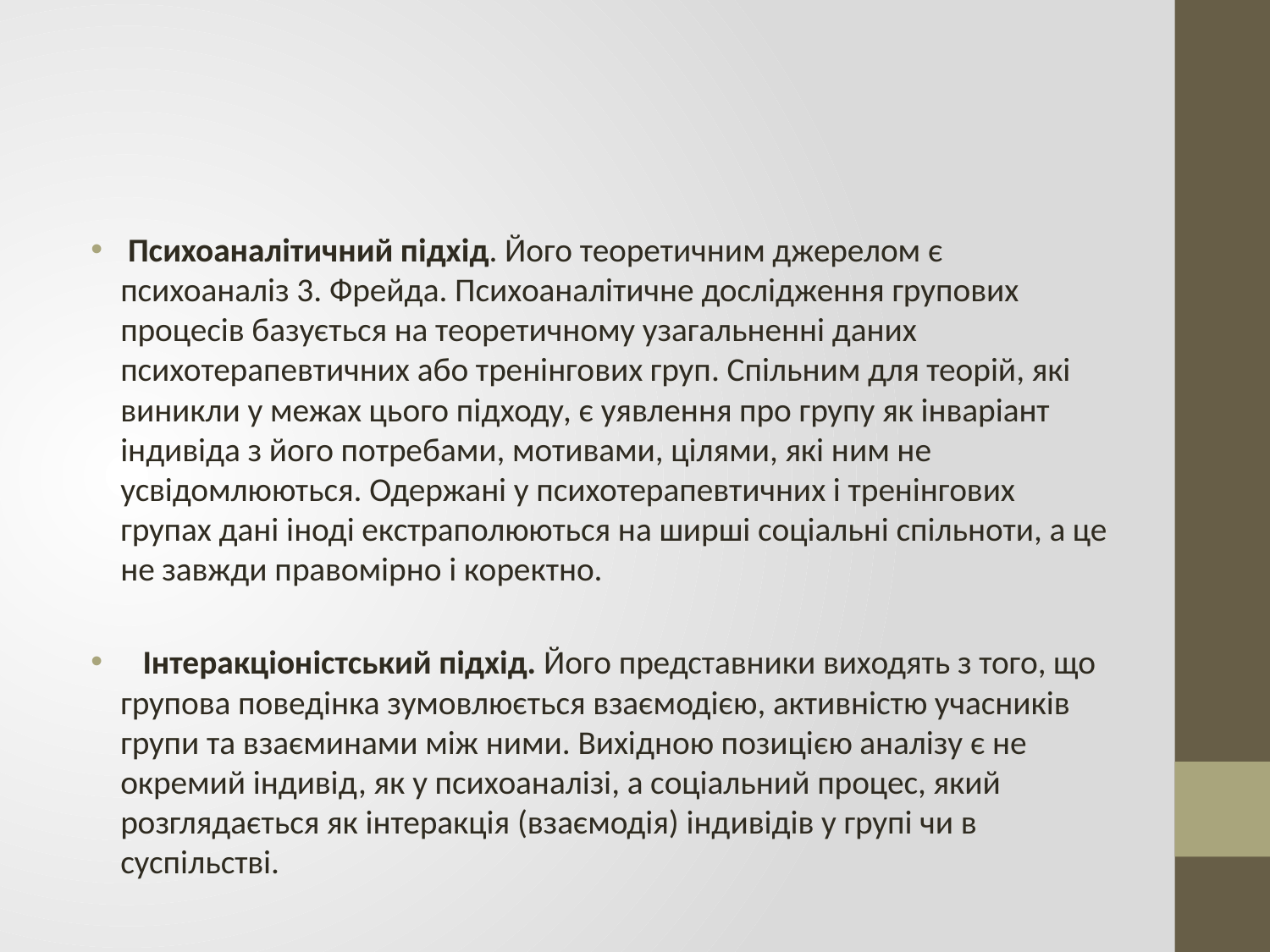

#
 Психоаналітичний підхід. Його теоретичним джерелом є психоаналіз 3. Фрейда. Психоаналітичне дослідження групових процесів базується на теоретичному узагальненні даних психотерапевтичних або тренінгових груп. Спільним для теорій, які виникли у межах цього підходу, є уявлення про групу як інваріант індивіда з його потребами, мотивами, цілями, які ним не усвідомлюються. Одержані у психотерапевтичних і тренінгових групах дані іноді екстраполюються на ширші соціальні спільноти, а це не завжди правомірно і коректно.

   Інтеракціоністський підхід. Його представники виходять з того, що групова поведінка зумовлюється взаємодією, активністю учасників групи та взаєминами між ними. Вихідною позицією аналізу є не окремий індивід, як у психоаналізі, а соціальний процес, який розглядається як інтеракція (взаємодія) індивідів у групі чи в суспільстві.